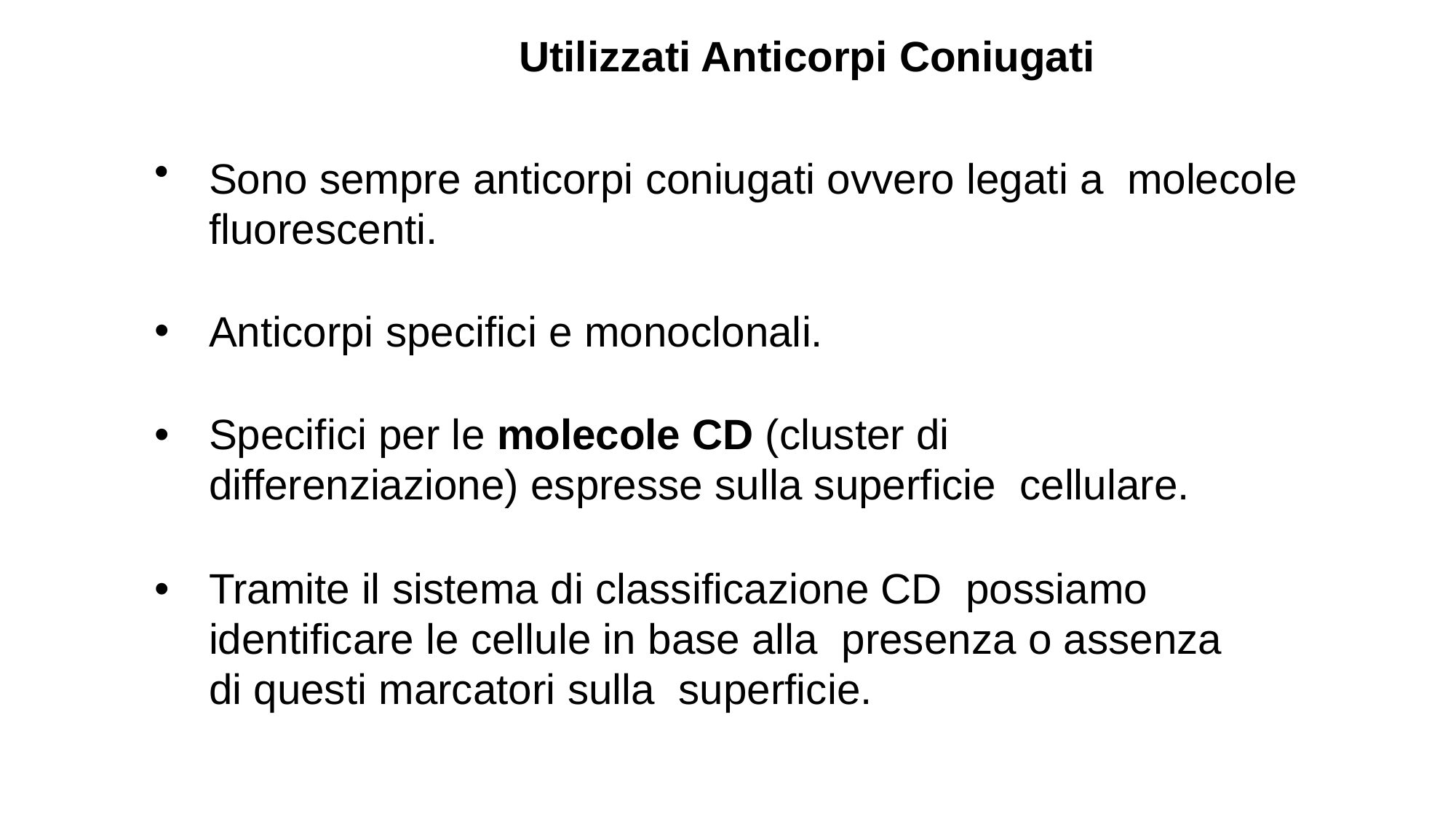

Utilizzati Anticorpi Coniugati

Sono sempre anticorpi coniugati ovvero legati a  molecole fluorescenti.

Anticorpi specifici e monoclonali.

Specifici per le molecole CD (cluster di  differenziazione) espresse sulla superficie  cellulare.

Tramite il sistema di classificazione CD  possiamo identificare le cellule in base alla  presenza o assenza di questi marcatori sulla  superficie.
48